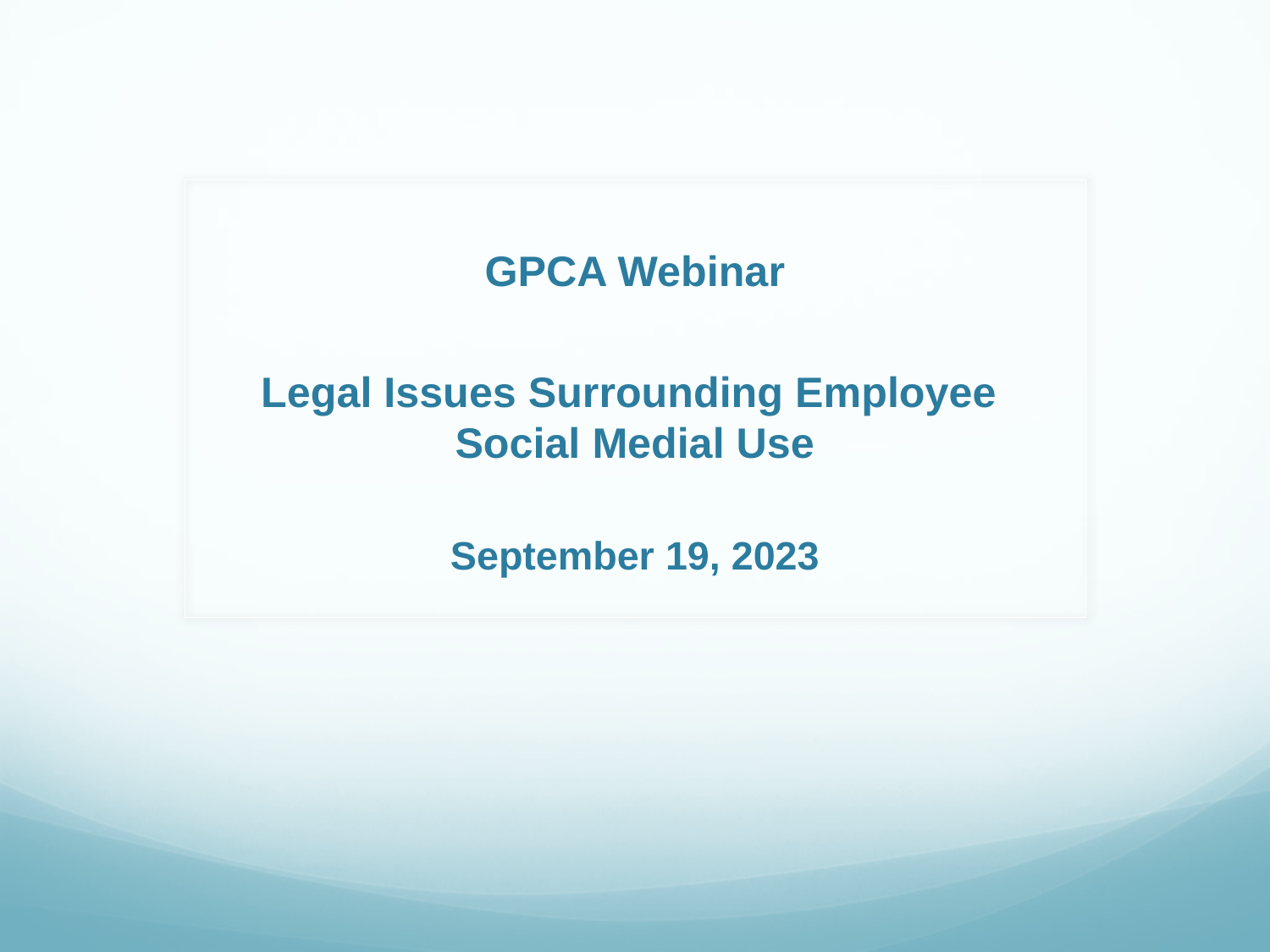

# GPCA Webinar Legal Issues Surrounding Employee Social Medial Use September 19, 2023